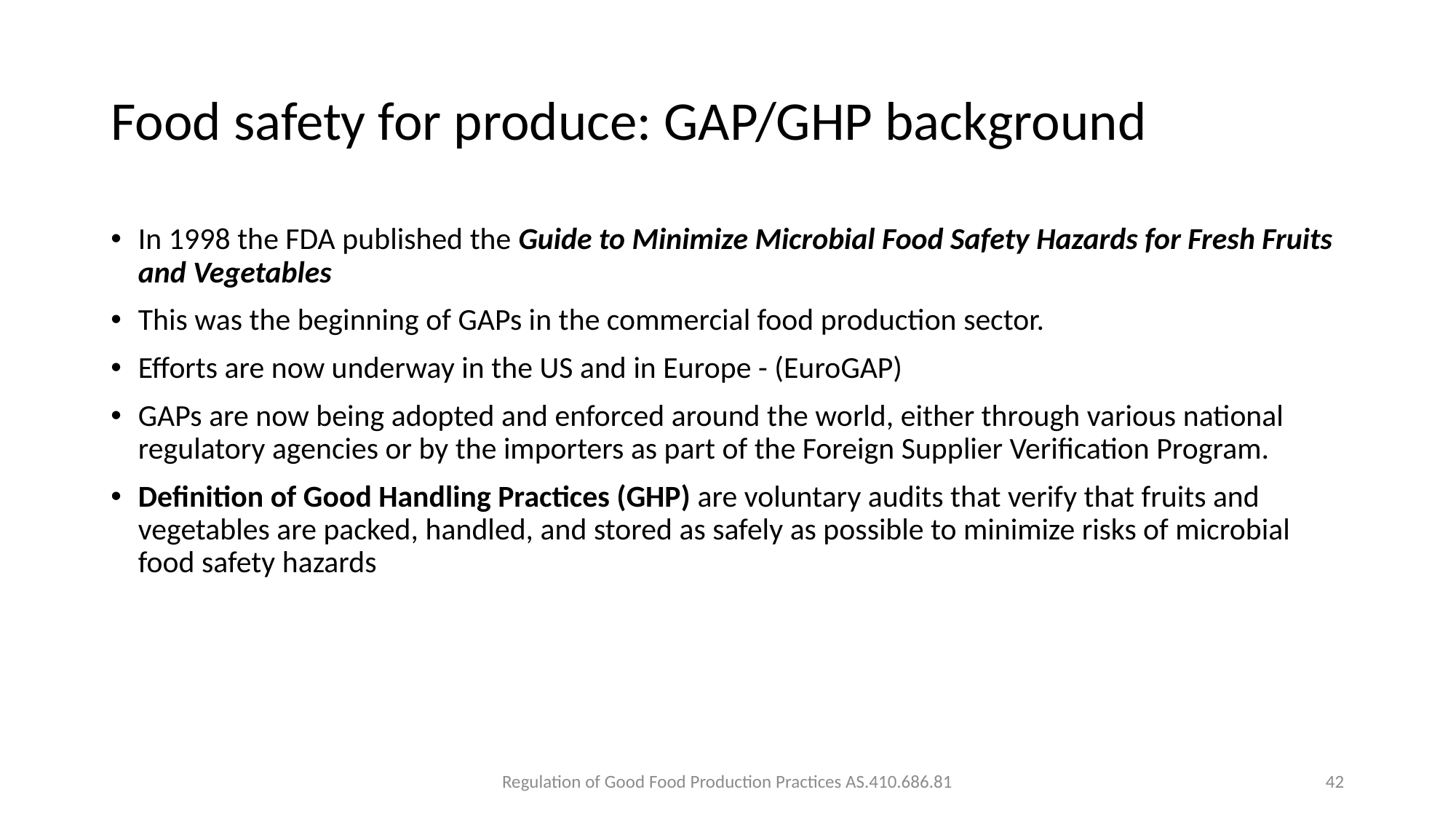

# Food safety for produce: GAP/GHP background
In 1998 the FDA published the Guide to Minimize Microbial Food Safety Hazards for Fresh Fruits and Vegetables
This was the beginning of GAPs in the commercial food production sector.
Efforts are now underway in the US and in Europe - (EuroGAP)
GAPs are now being adopted and enforced around the world, either through various national regulatory agencies or by the importers as part of the Foreign Supplier Verification Program.
Definition of Good Handling Practices (GHP) are voluntary audits that verify that fruits and vegetables are packed, handled, and stored as safely as possible to minimize risks of microbial food safety hazards

Regulation of Good Food Production Practices AS.410.686.81
42